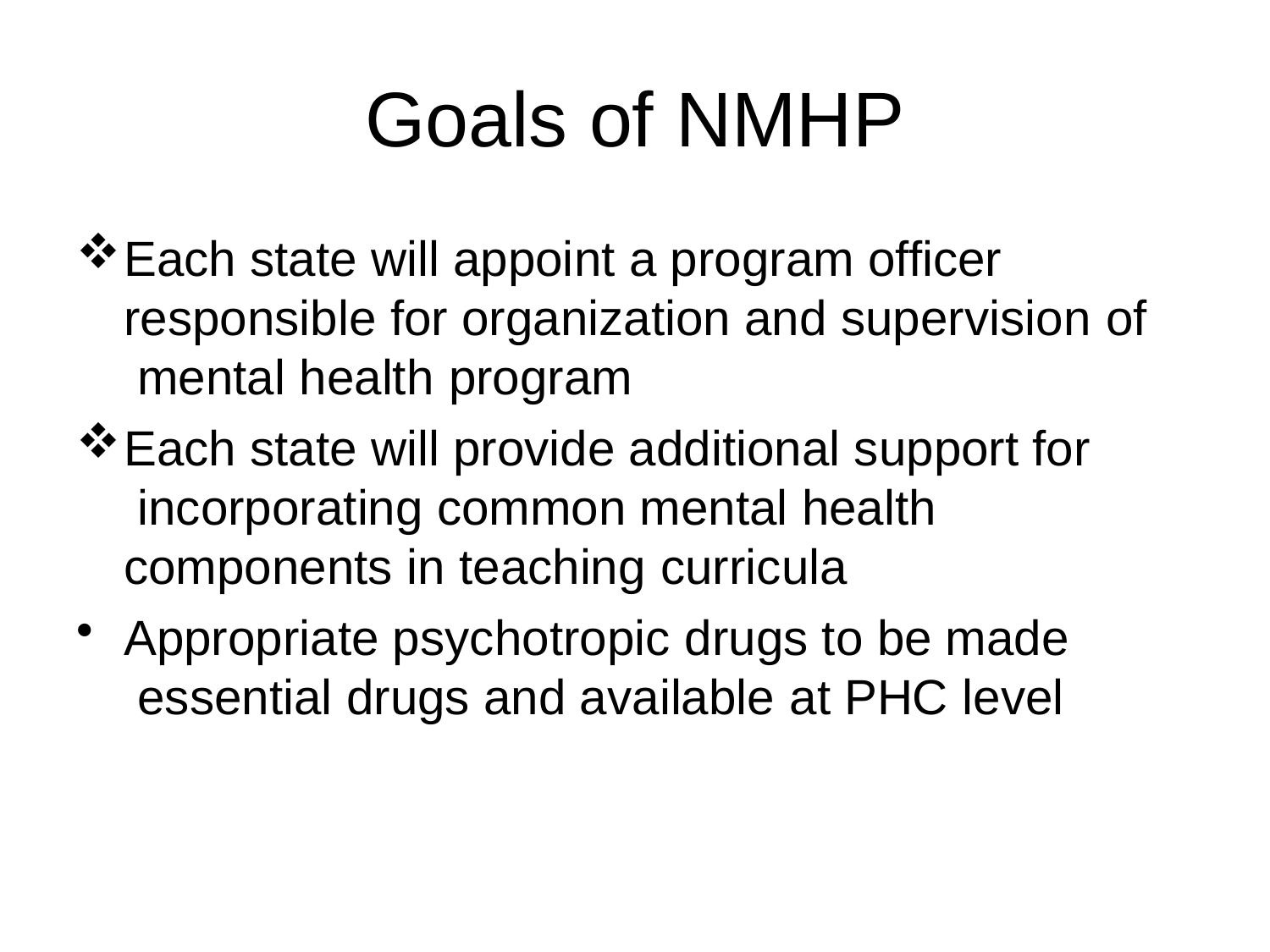

# Goals of NMHP
Each state will appoint a program officer  responsible for organization and supervision of  mental health program
Each state will provide additional support for  incorporating common mental health  components in teaching curricula
Appropriate psychotropic drugs to be made  essential drugs and available at PHC level